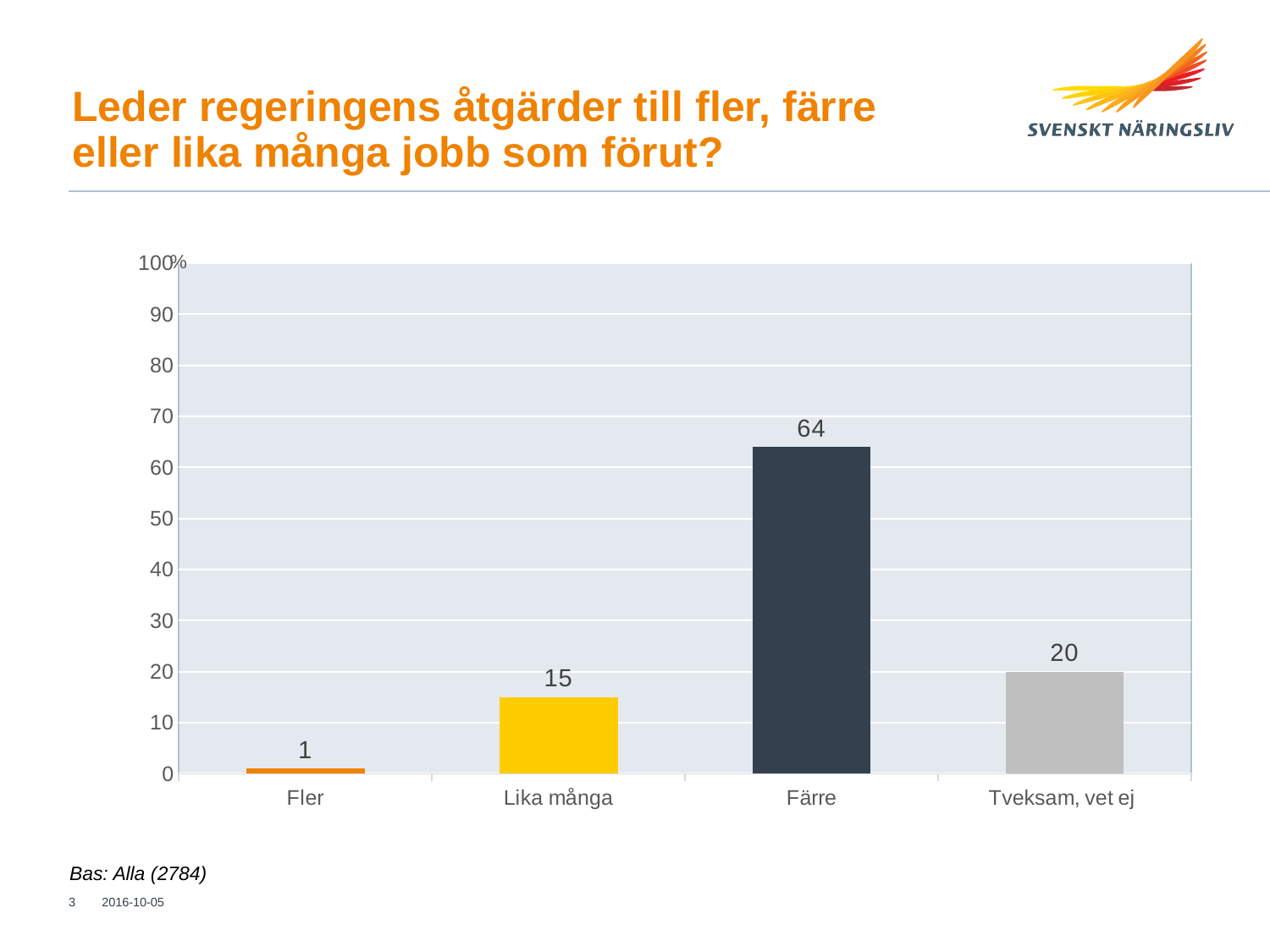

# Leder regeringens åtgärder till fler, färre eller lika många jobb som förut?
%

### Chart

| Category | Totalt |
|---|---|
| Fler | 1.0 |
| Lika många | 15.0 |
| Färre | 64.0 |
| Tveksam, vet ej  | 20.0 |
Bas: Alla (2784)
3
2016-10-05